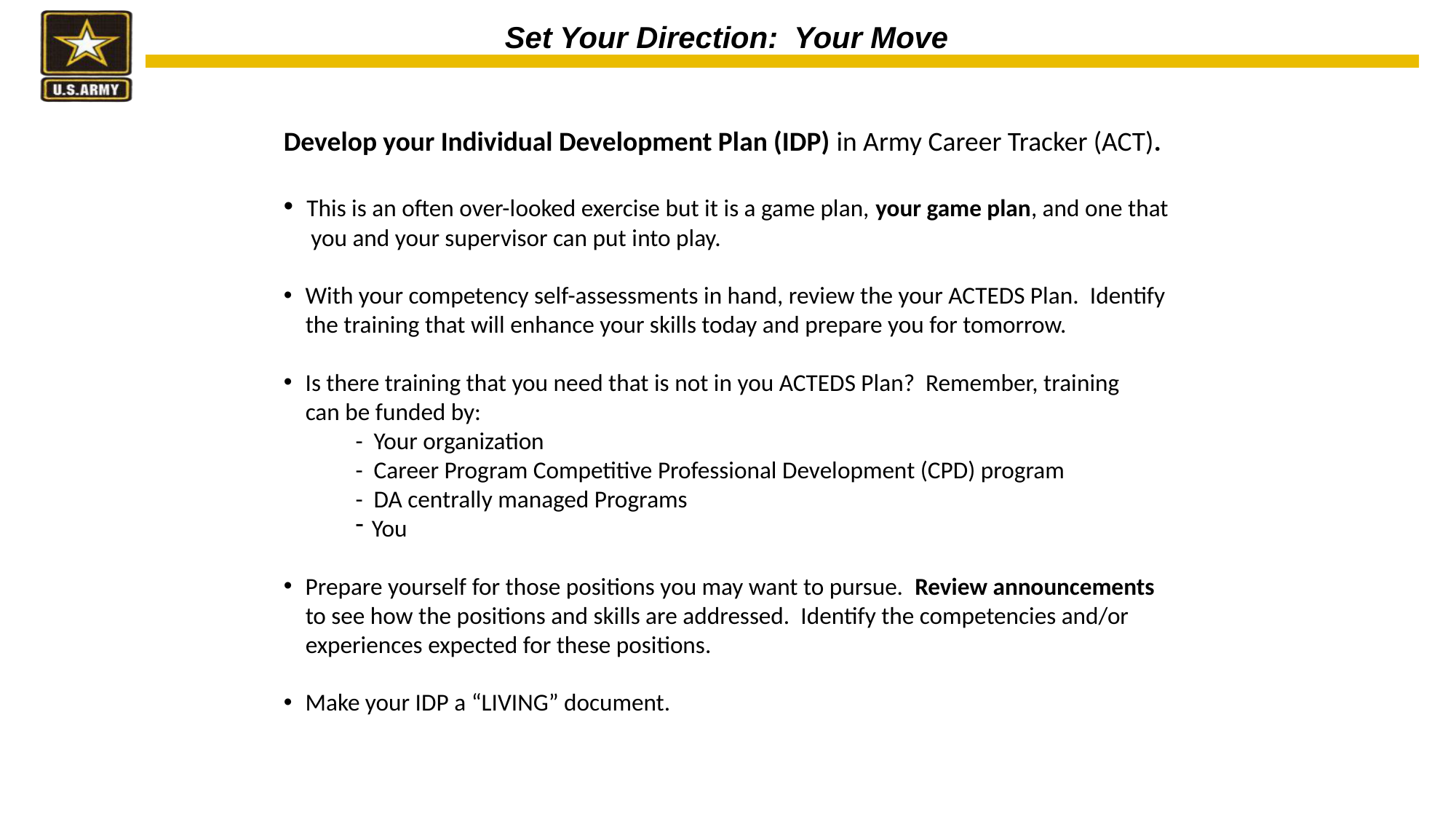

Set Your Direction:  Your Move
Develop your Individual Development Plan (IDP) in Army Career Tracker (ACT).

  This is an often over-looked exercise but it is a game plan, your game plan, and one that
     you and your supervisor can put into play.

  With your competency self-assessments in hand, review the your ACTEDS Plan.  Identify
    the training that will enhance your skills today and prepare you for tomorrow.

  Is there training that you need that is not in you ACTEDS Plan?  Remember, training
    can be funded by:
-  Your organization
-  Career Program Competitive Professional Development (CPD) program
-  DA centrally managed Programs
 You

  Prepare yourself for those positions you may want to pursue.  Review announcements
    to see how the positions and skills are addressed.  Identify the competencies and/or
    experiences expected for these positions.

  Make your IDP a “LIVING” document.